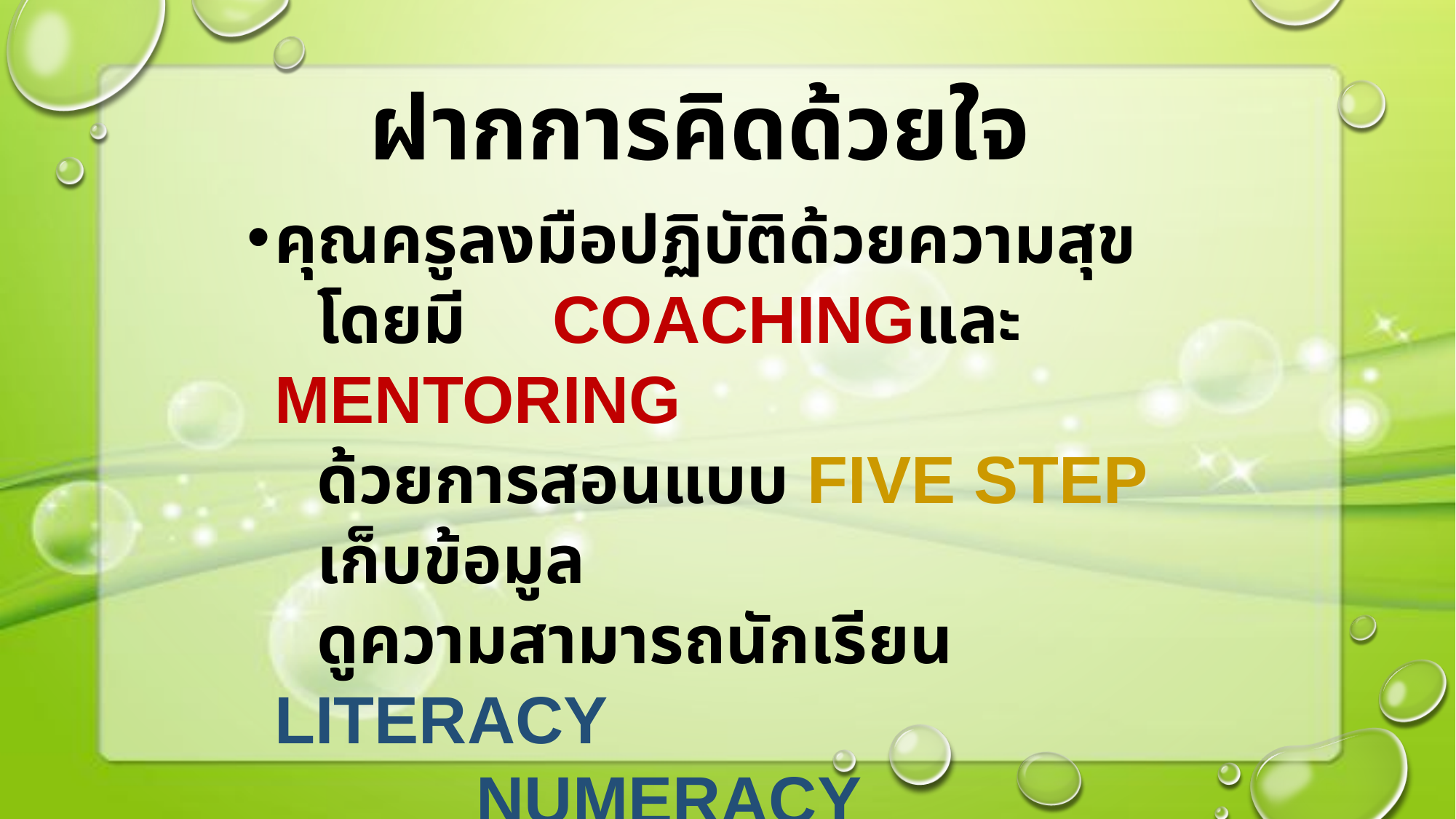

# ฝากการคิดด้วยใจ
คุณครูลงมือปฏิบัติด้วยความสุข
    โดยมี     coachingและ mentoring
    ด้วยการสอนแบบ Five step
    เก็บข้อมูล
    ดูความสามารถนักเรียน  Literacy  						     Numeracy
                                  Resoning